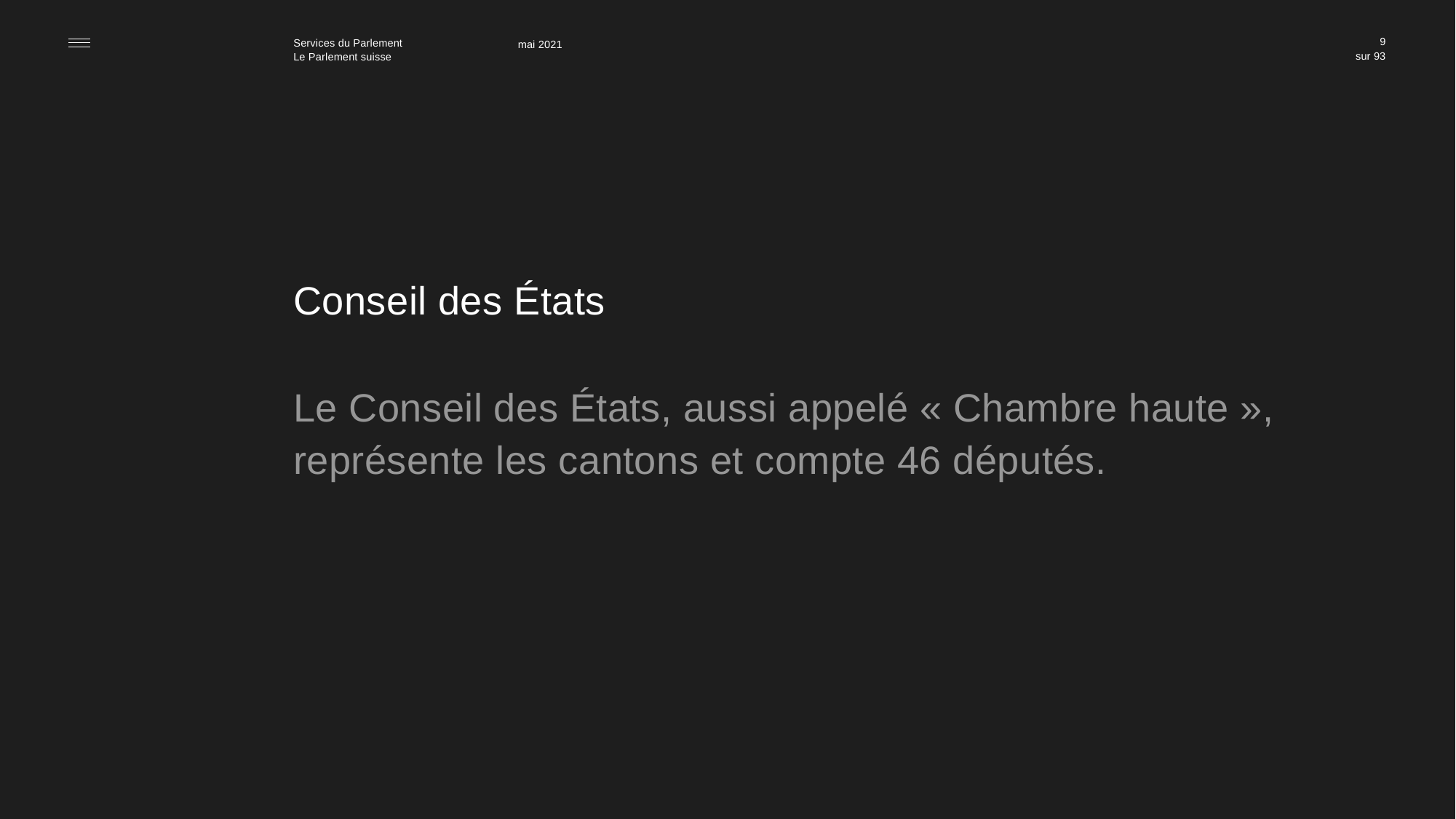

9
mai 2021
# Conseil des États
Le Conseil des États, aussi appelé « Chambre haute », représente les cantons et compte 46 députés.